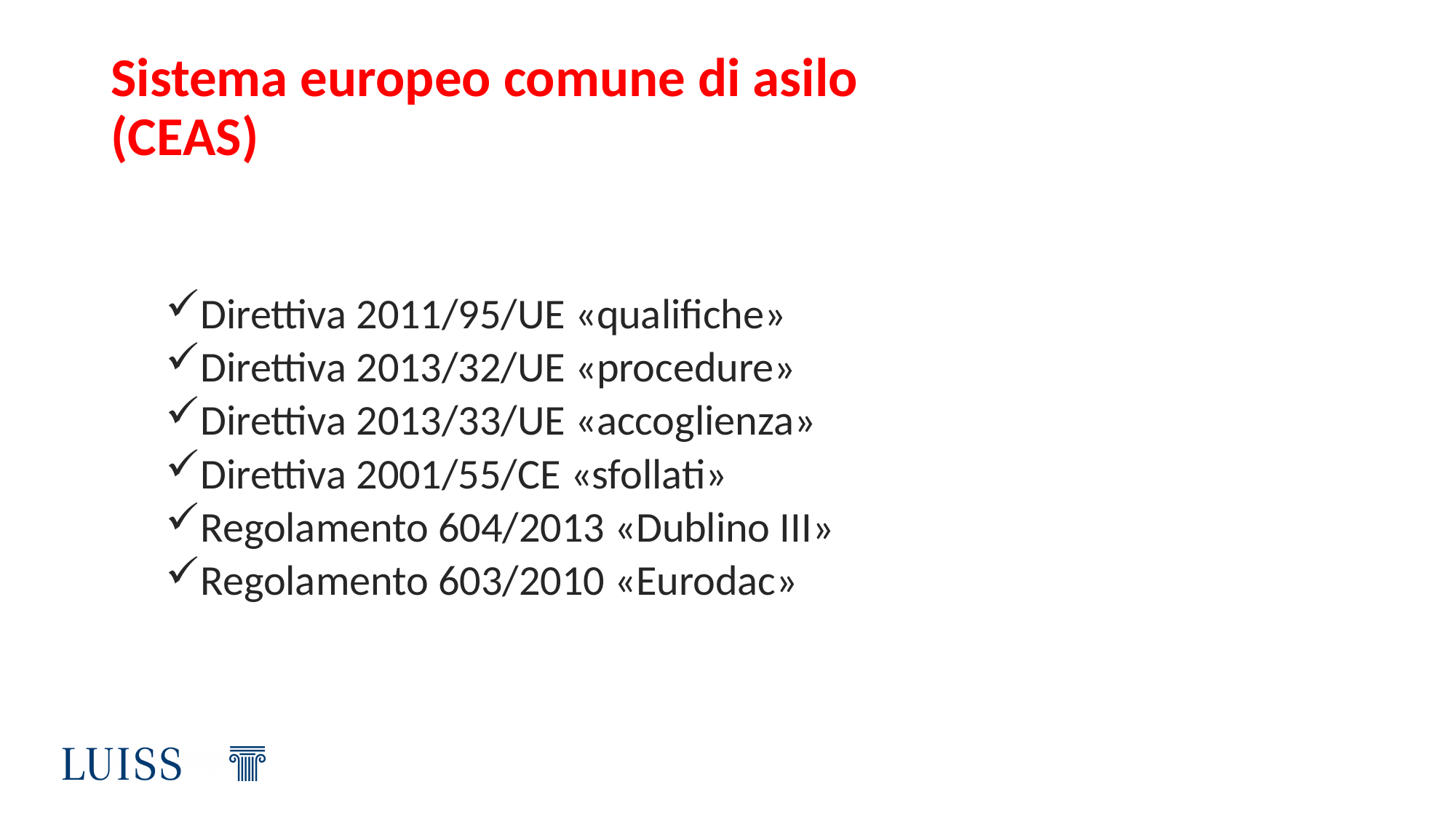

# Sistema europeo comune di asilo (CEAS)
Direttiva 2011/95/UE «qualifiche»
Direttiva 2013/32/UE «procedure»
Direttiva 2013/33/UE «accoglienza»
Direttiva 2001/55/CE «sfollati»
Regolamento 604/2013 «Dublino III»
Regolamento 603/2010 «Eurodac»